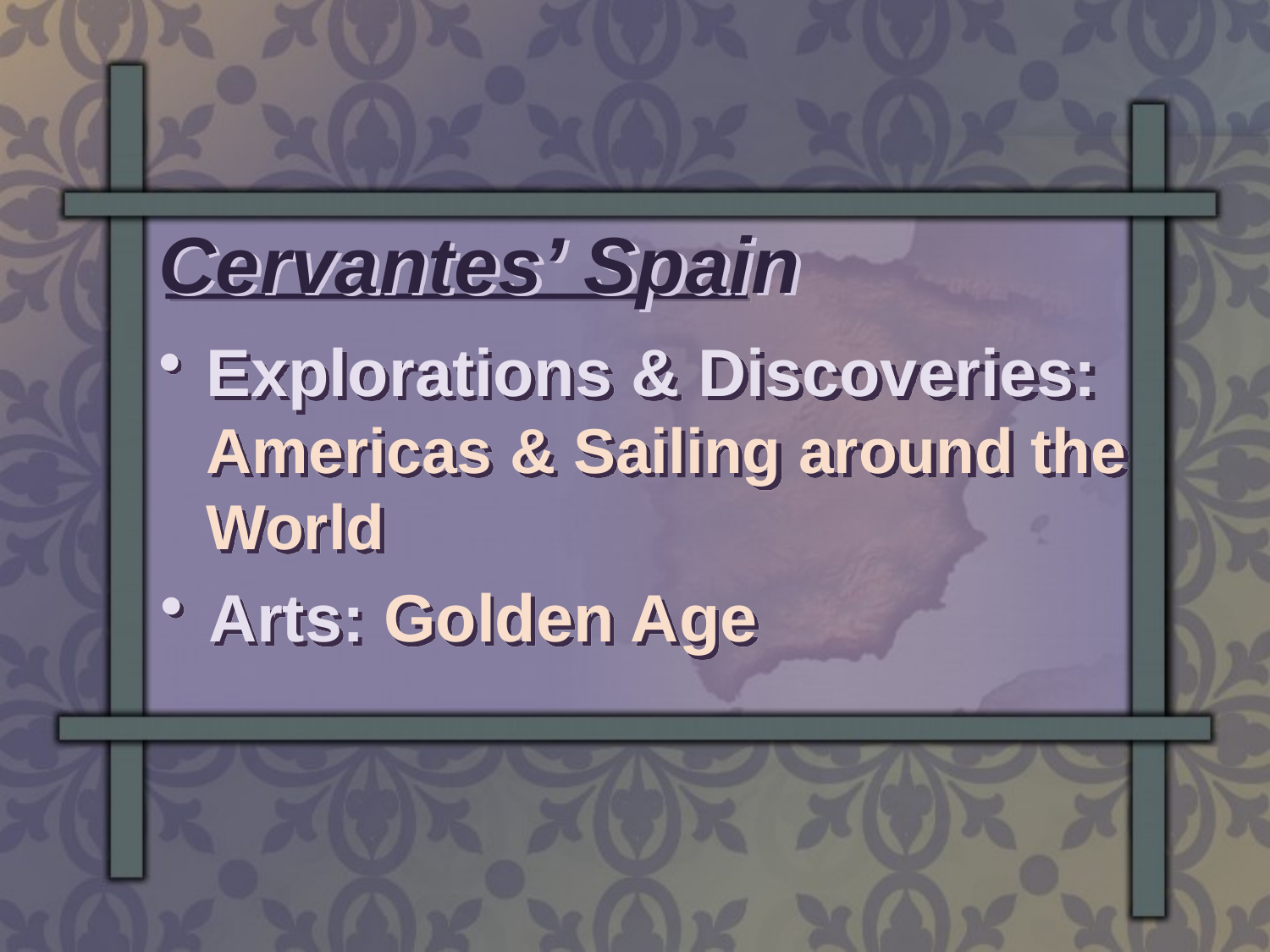

Cervantes’ Spain

Explorations & Discoveries: Americas & Sailing around the World
Arts: Golden Age